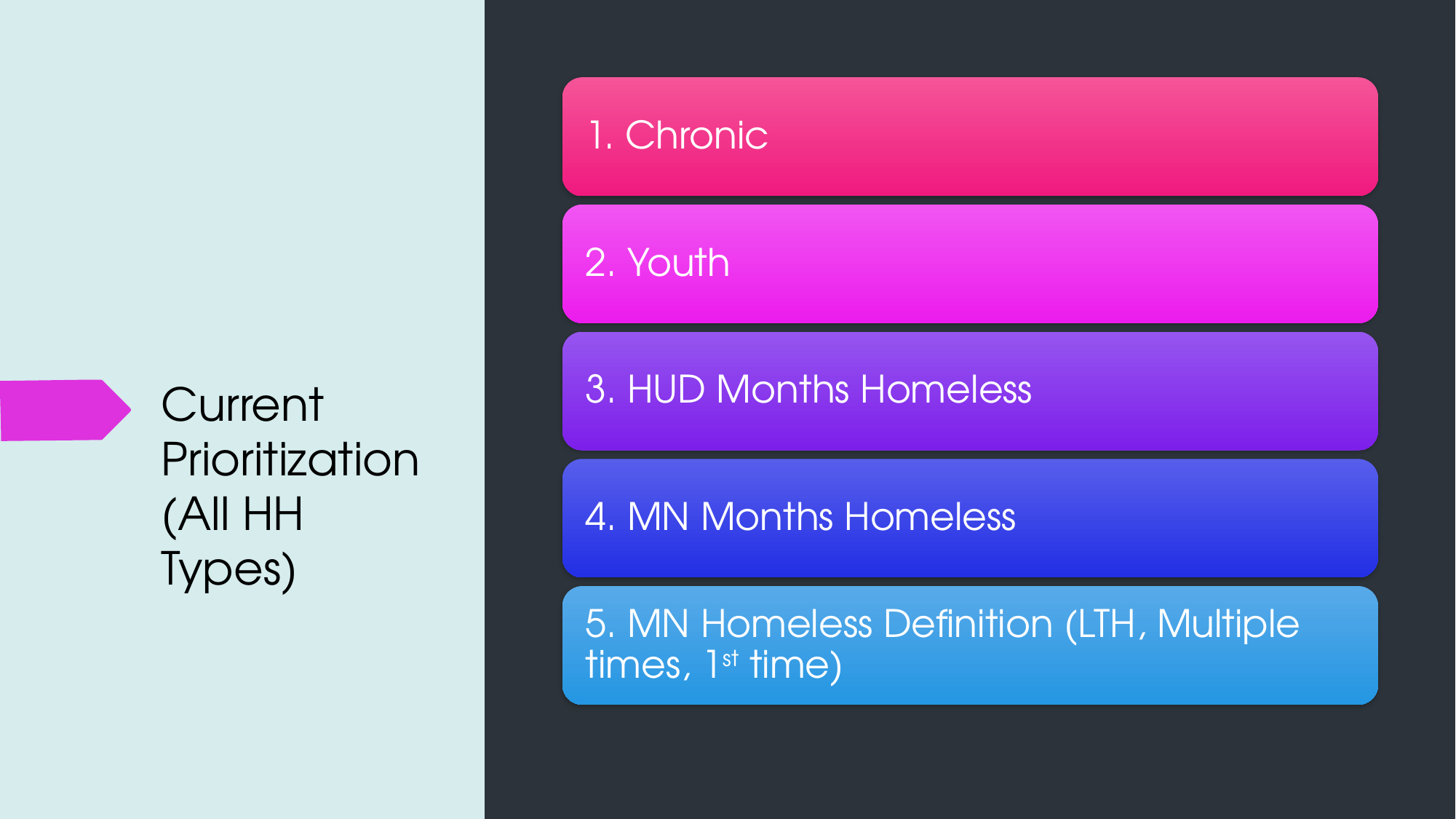

1. Chronic
2. Youth
3. HUD Months Homeless
4. MN Months Homeless
5. MN Homeless Definition (LTH, Multiple times, 1st time)
# Current Prioritization (All HH Types)